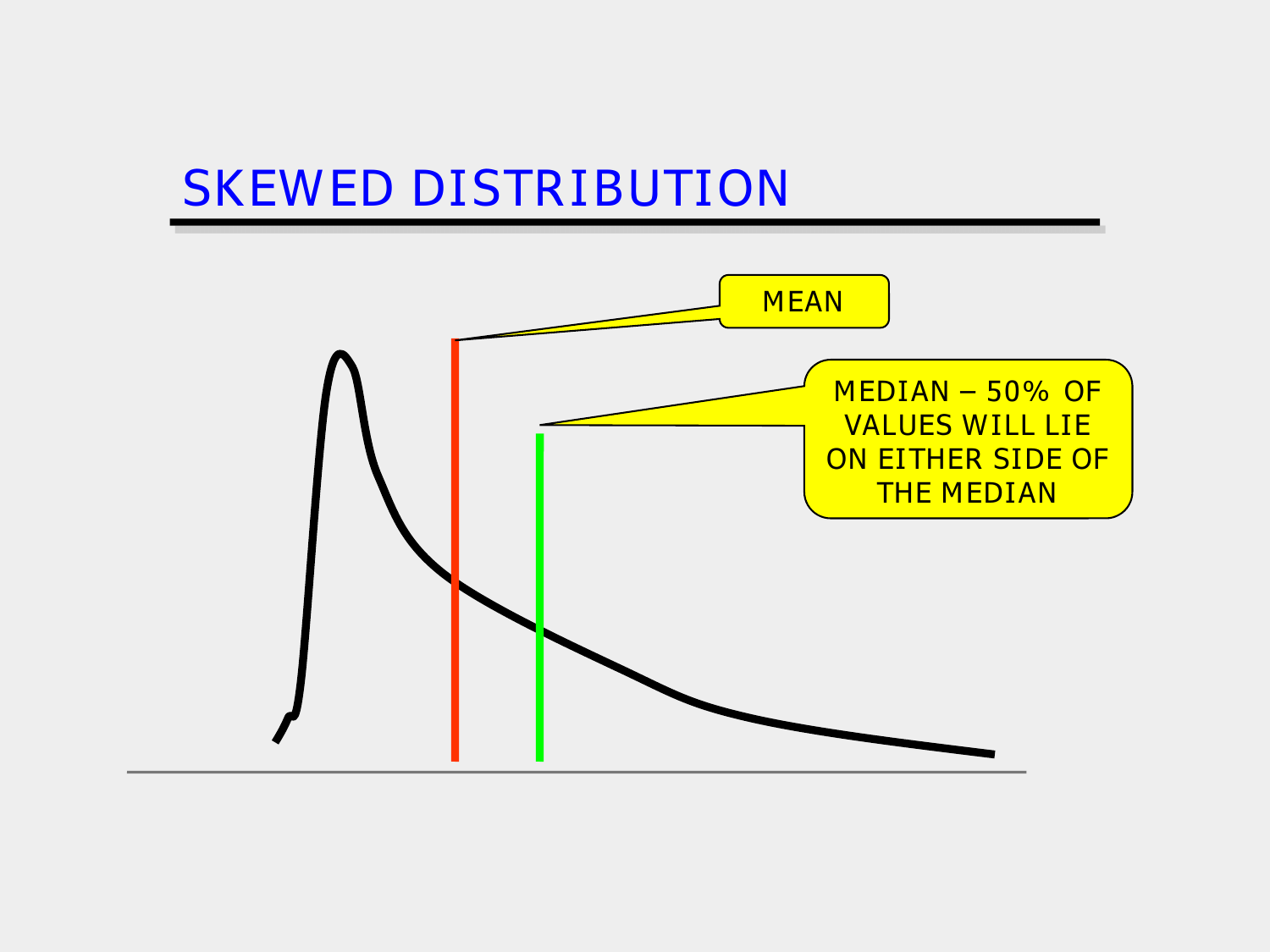

# SKEWED DISTRIBUTION
MEAN

MEDIAN – 50% OF VALUES WILL LIE ON EITHER SIDE OF THE MEDIAN